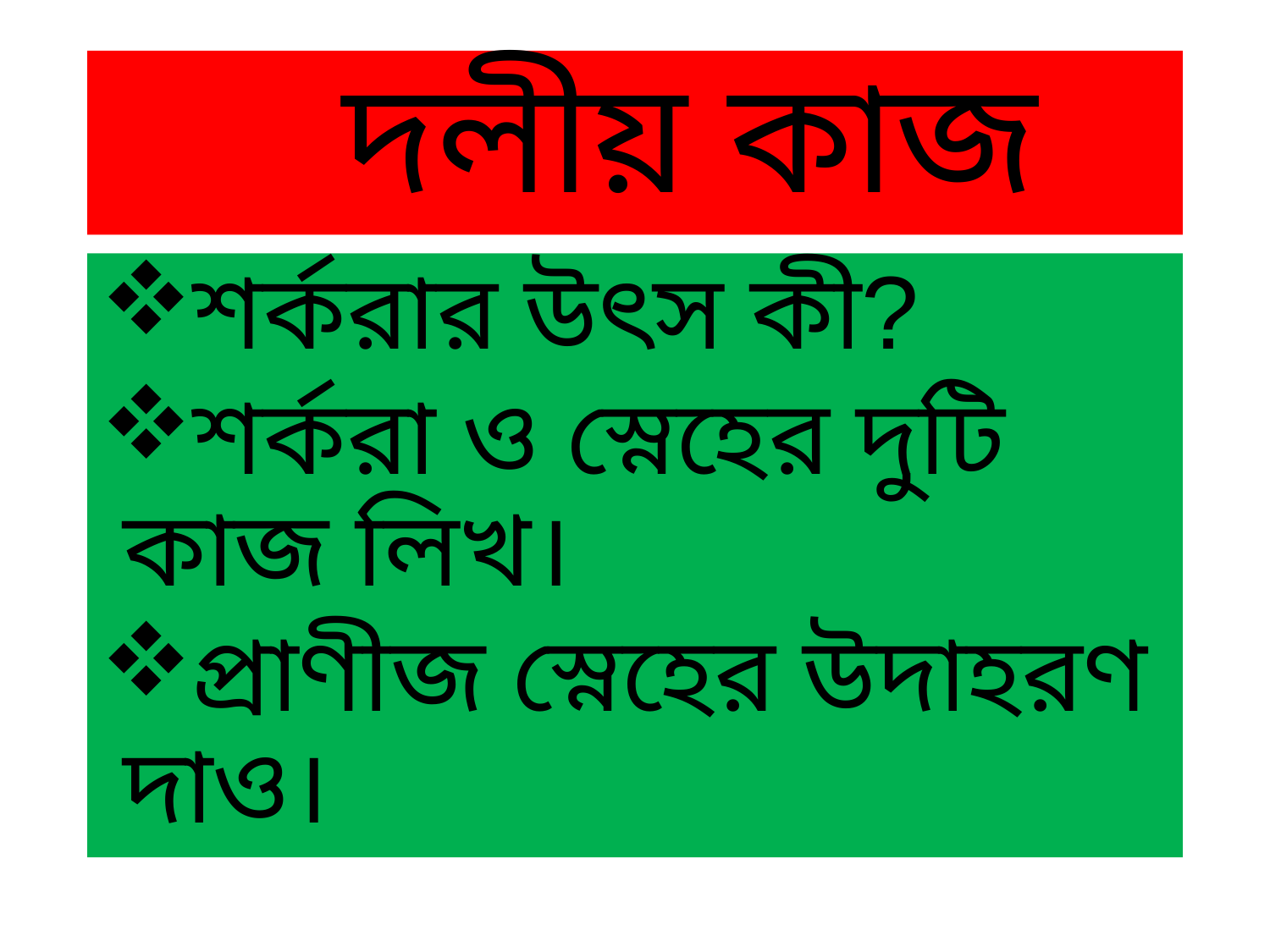

# দলীয় কাজ
শর্করার উৎস কী?
শর্করা ও স্নেহের দুটি কাজ লিখ।
প্রাণীজ স্নেহের উদাহরণ দাও।